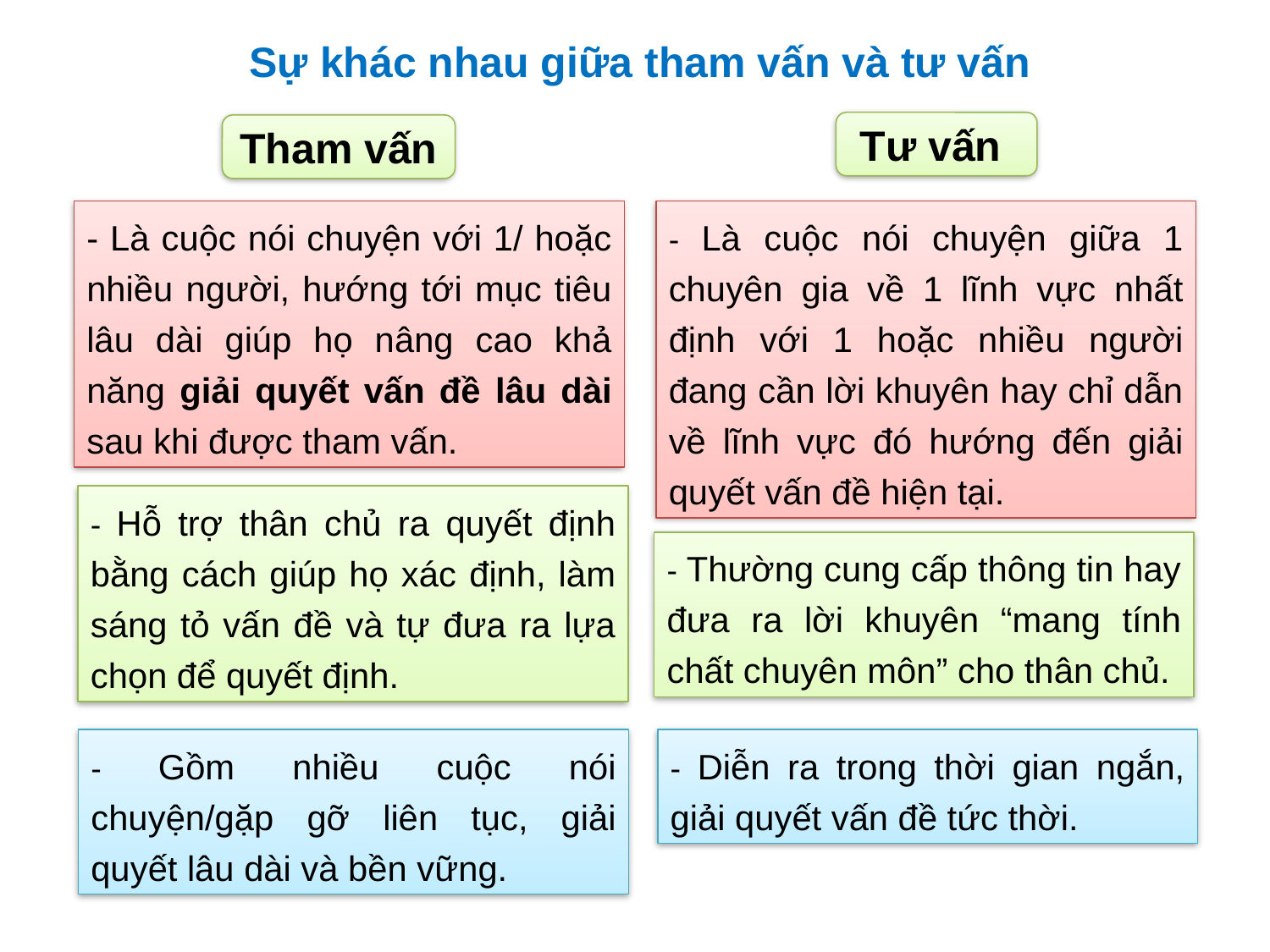

# Sự khác nhau giữa tham vấn và tư vấn
Tư vấn
Tham vấn
- Là cuộc nói chuyện với 1/ hoặc nhiều người, hướng tới mục tiêu lâu dài giúp họ nâng cao khả năng giải quyết vấn đề lâu dài sau khi được tham vấn.
- Là cuộc nói chuyện giữa 1 chuyên gia về 1 lĩnh vực nhất định với 1 hoặc nhiều người đang cần lời khuyên hay chỉ dẫn về lĩnh vực đó hướng đến giải quyết vấn đề hiện tại.
- Hỗ trợ thân chủ ra quyết định bằng cách giúp họ xác định, làm sáng tỏ vấn đề và tự đưa ra lựa chọn để quyết định.
- Thường cung cấp thông tin hay đưa ra lời khuyên “mang tính chất chuyên môn” cho thân chủ.
- Gồm nhiều cuộc nói chuyện/gặp gỡ liên tục, giải quyết lâu dài và bền vững.
- Diễn ra trong thời gian ngắn, giải quyết vấn đề tức thời.